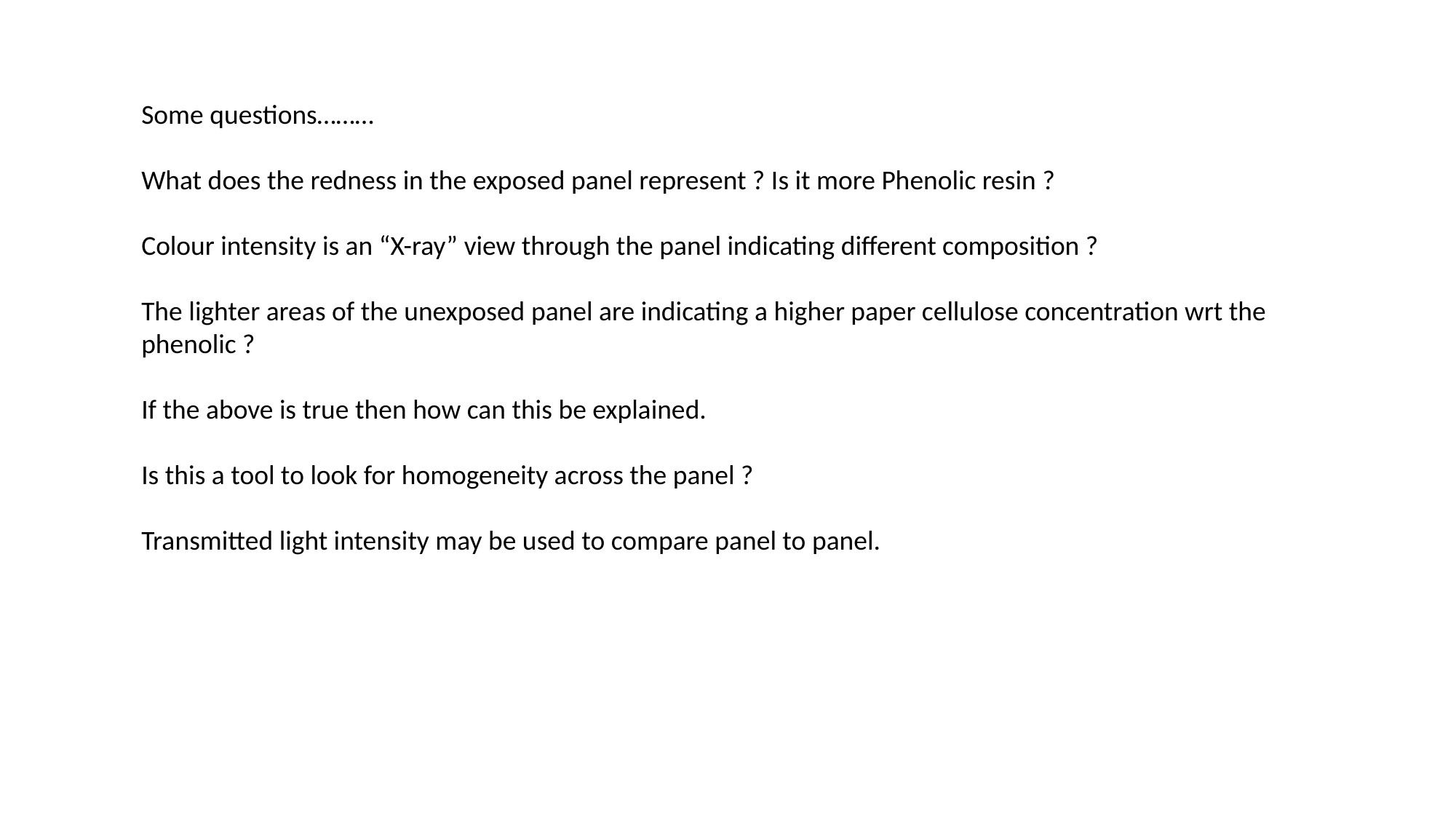

Some questions………

What does the redness in the exposed panel represent ? Is it more Phenolic resin ?

Colour intensity is an “X-ray” view through the panel indicating different composition ?

The lighter areas of the unexposed panel are indicating a higher paper cellulose concentration wrt the phenolic ?

If the above is true then how can this be explained.

Is this a tool to look for homogeneity across the panel ?

Transmitted light intensity may be used to compare panel to panel.